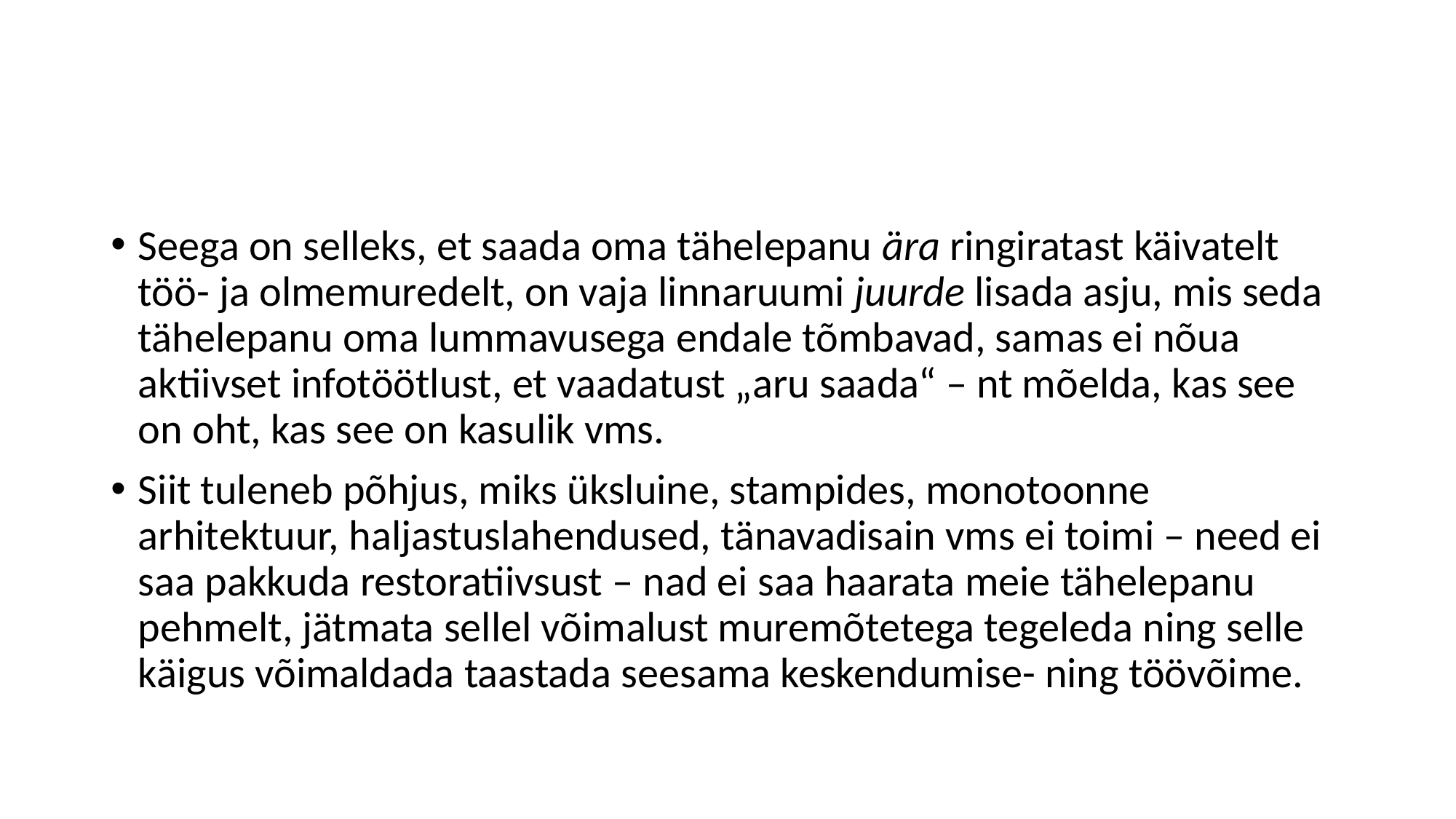

#
Seega on selleks, et saada oma tähelepanu ära ringiratast käivatelt töö- ja olmemuredelt, on vaja linnaruumi juurde lisada asju, mis seda tähelepanu oma lummavusega endale tõmbavad, samas ei nõua aktiivset infotöötlust, et vaadatust „aru saada“ – nt mõelda, kas see on oht, kas see on kasulik vms.
Siit tuleneb põhjus, miks üksluine, stampides, monotoonne arhitektuur, haljastuslahendused, tänavadisain vms ei toimi – need ei saa pakkuda restoratiivsust – nad ei saa haarata meie tähelepanu pehmelt, jätmata sellel võimalust muremõtetega tegeleda ning selle käigus võimaldada taastada seesama keskendumise- ning töövõime.